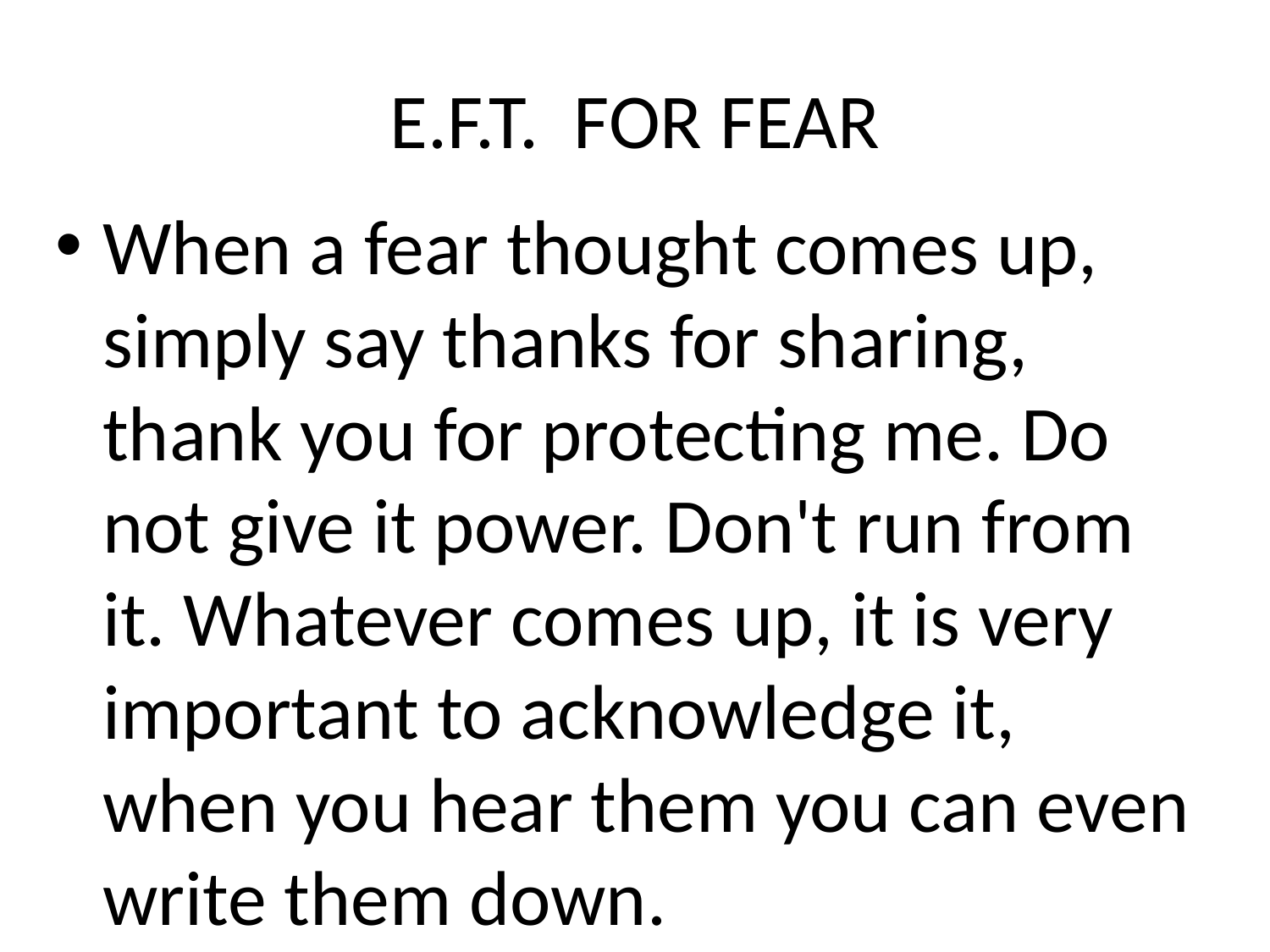

# E.F.T.  FOR FEAR
When a fear thought comes up, simply say thanks for sharing, thank you for protecting me. Do not give it power. Don't run from it. Whatever comes up, it is very important to acknowledge it, when you hear them you can even write them down.